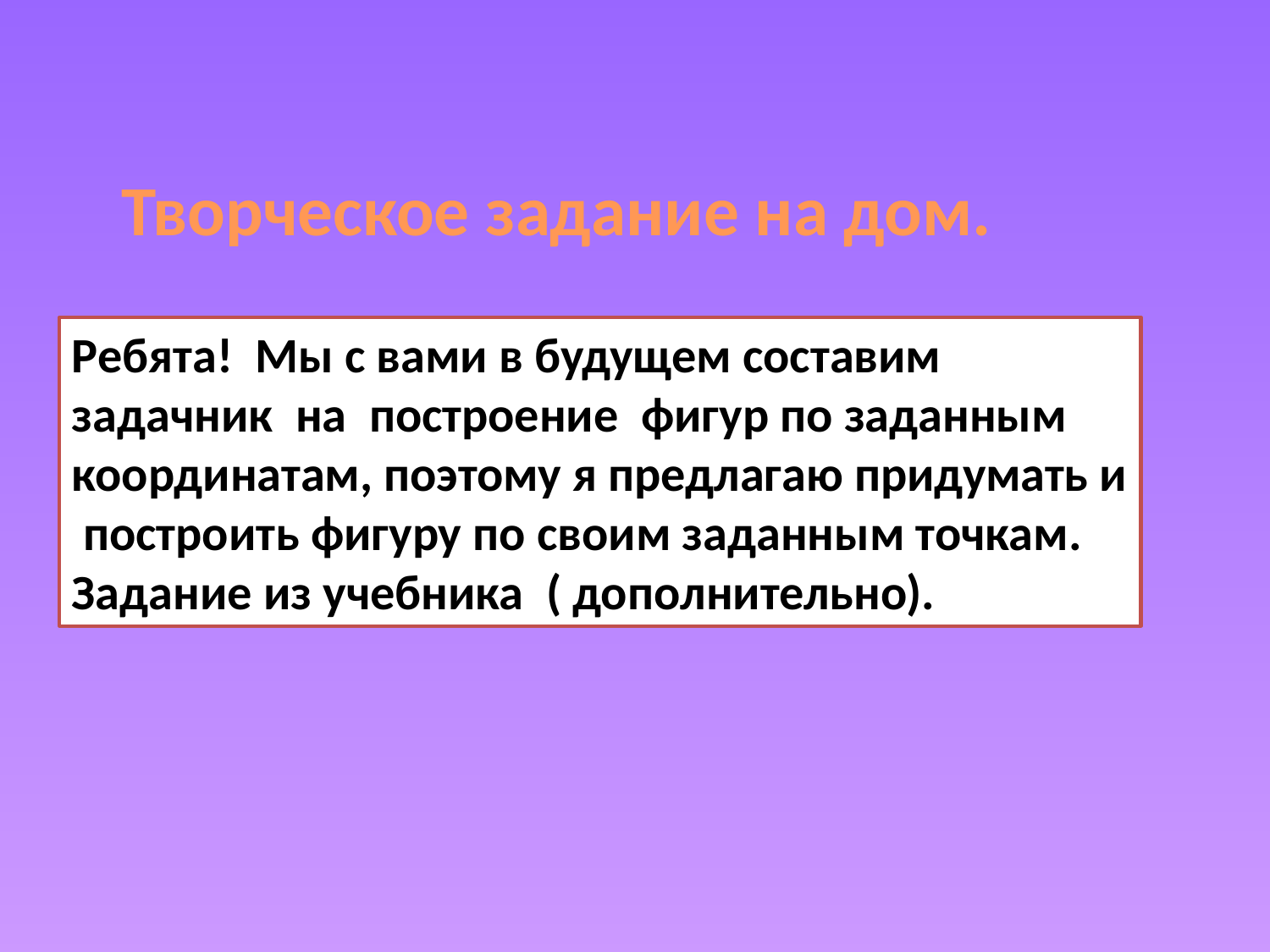

Творческое задание на дом.
Ребята!  Мы с вами в будущем составим  задачник  на  построение  фигур по заданным координатам, поэтому я предлагаю придумать и  построить фигуру по своим заданным точкам.
Задание из учебника  ( дополнительно).